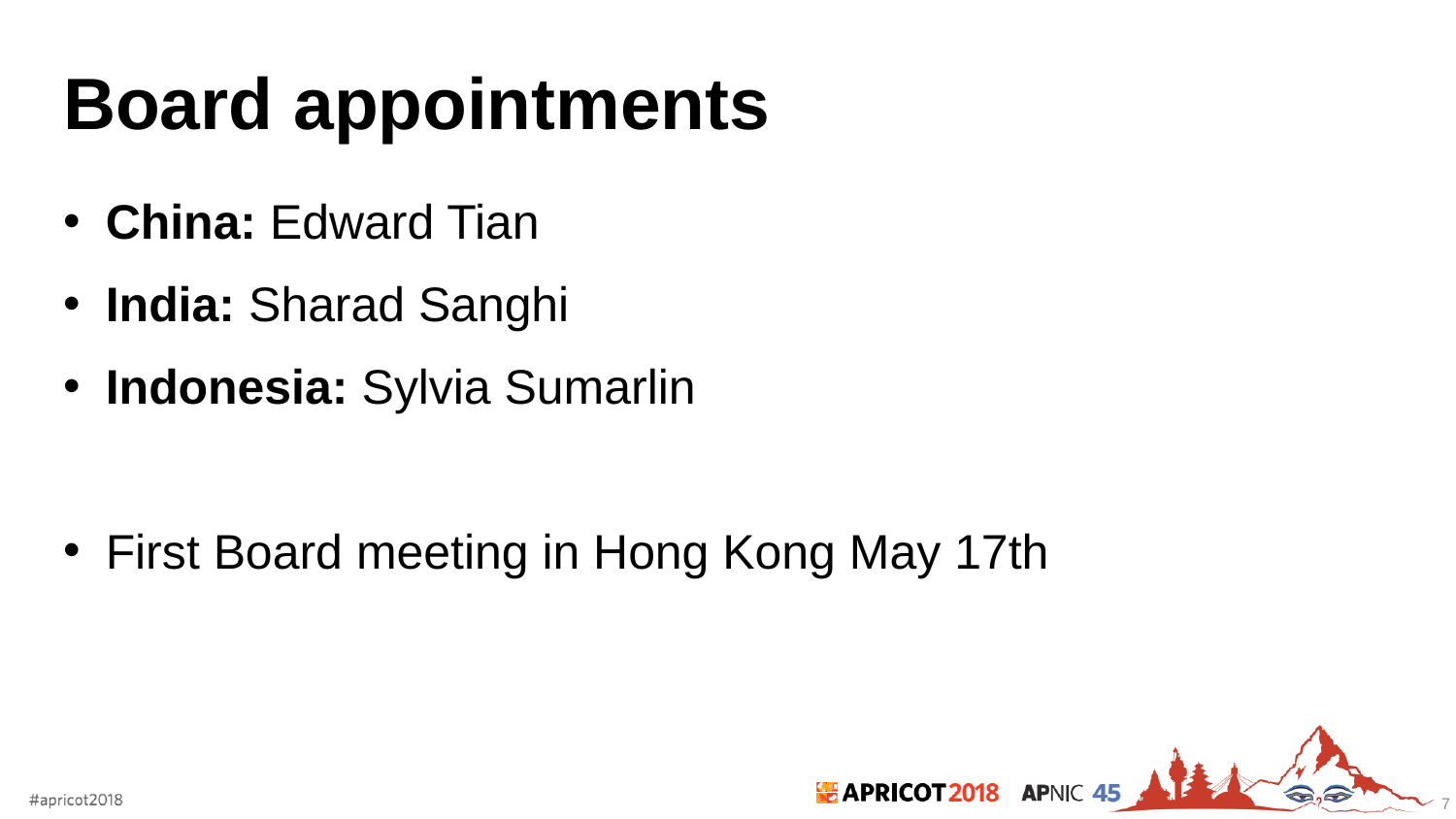

# Board appointments
China: Edward Tian
India: Sharad Sanghi
Indonesia: Sylvia Sumarlin

First Board meeting in Hong Kong May 17th
7